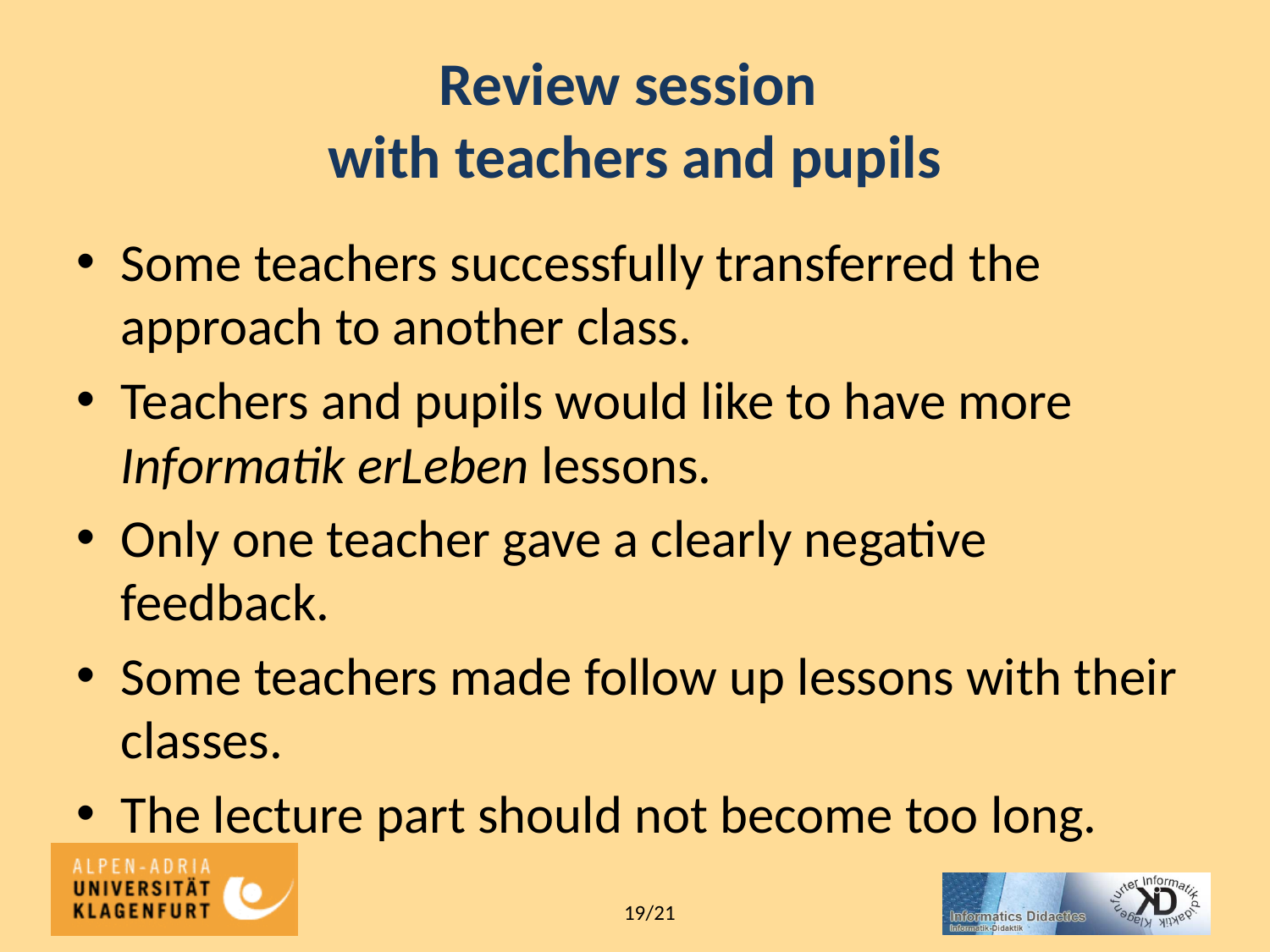

# Review session with teachers and pupils
Some teachers successfully transferred the approach to another class.
Teachers and pupils would like to have more Informatik erLeben lessons.
Only one teacher gave a clearly negative feedback.
Some teachers made follow up lessons with their classes.
The lecture part should not become too long.